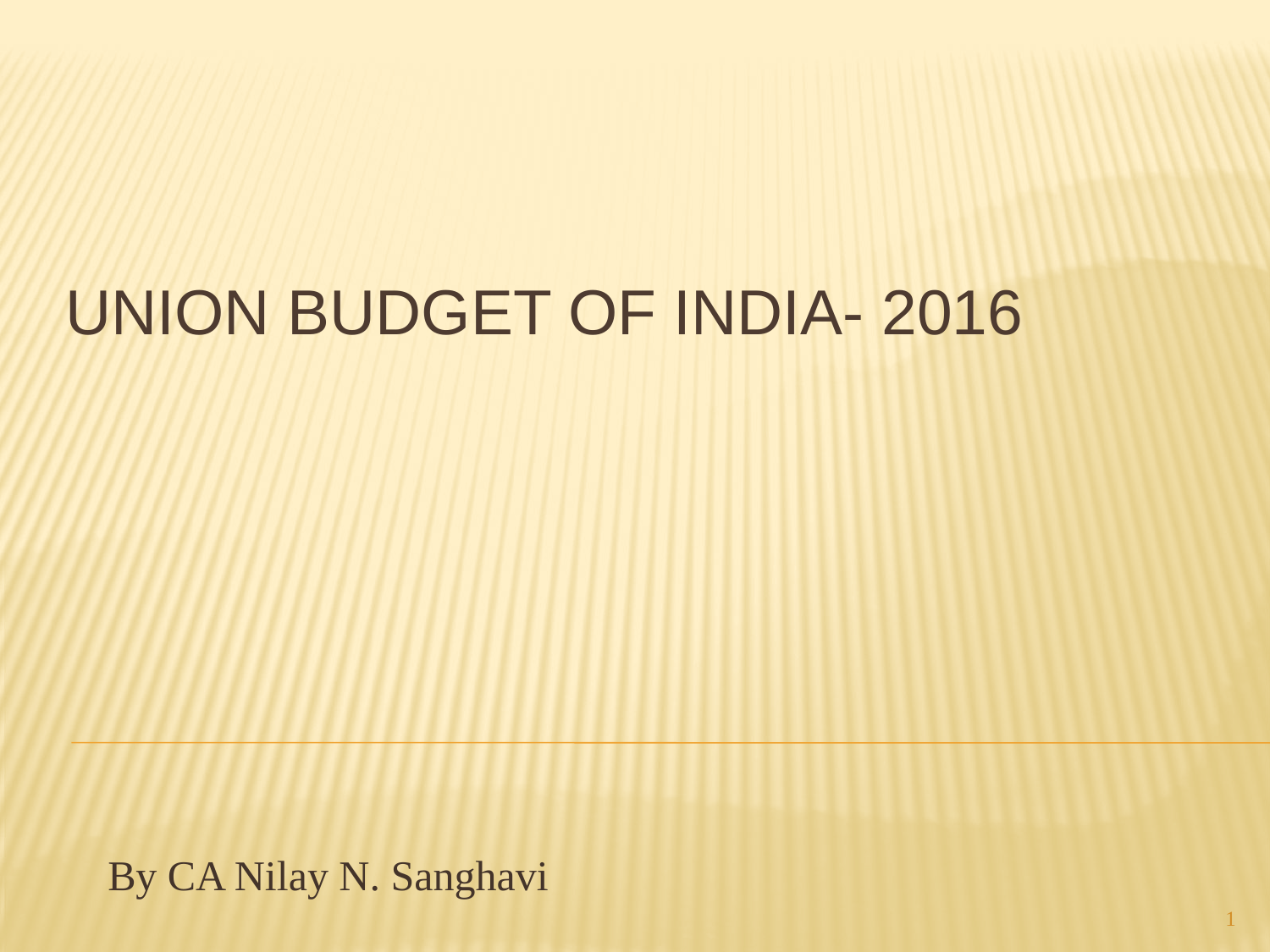

# Union Budget of India- 2016

By CA Nilay N. Sanghavi

1